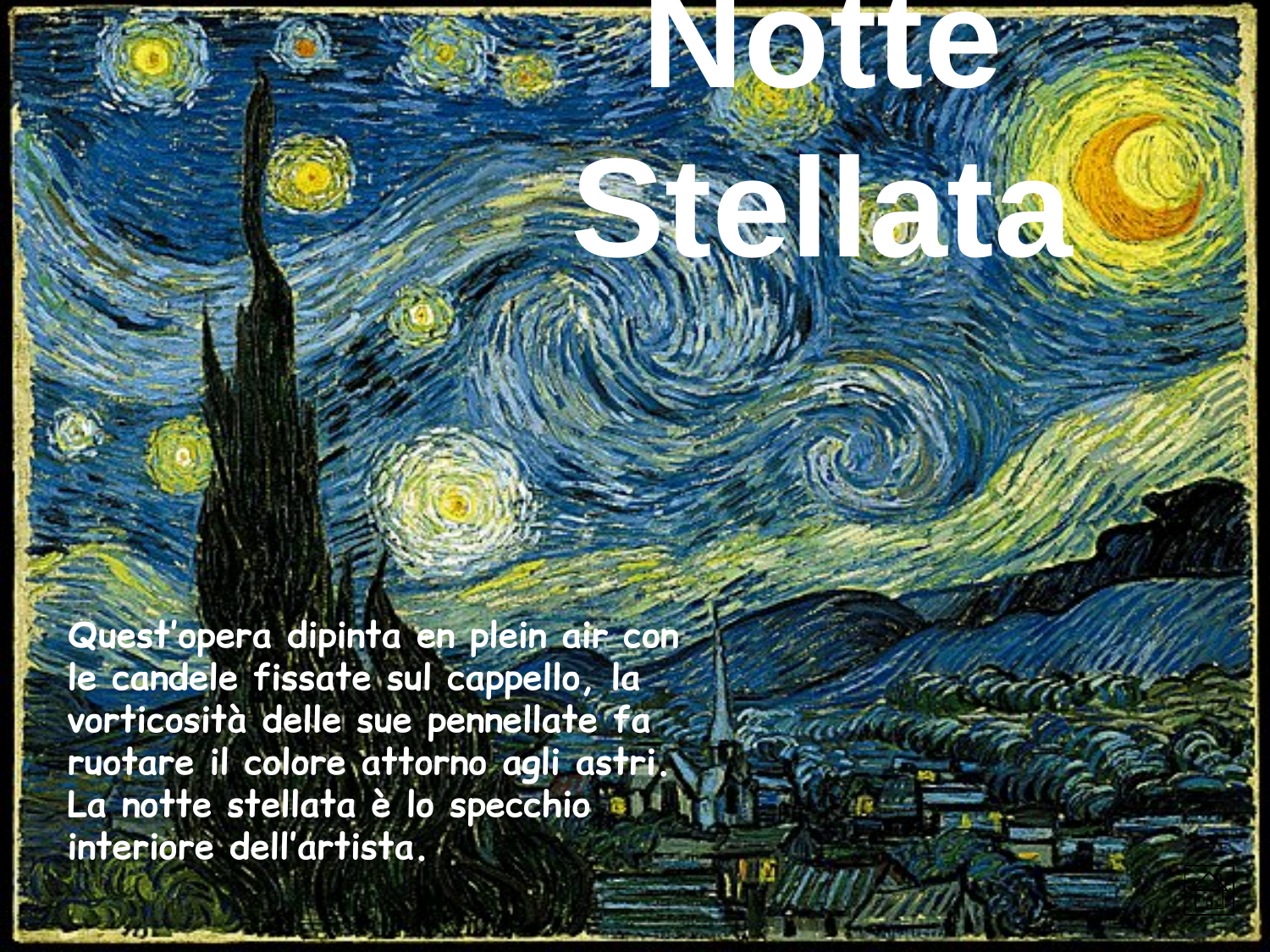

# Notte Stellata
Quest’opera dipinta en plein air con le candele fissate sul cappello, la vorticosità delle sue pennellate fa ruotare il colore attorno agli astri.
La notte stellata è lo specchio interiore dell’artista.